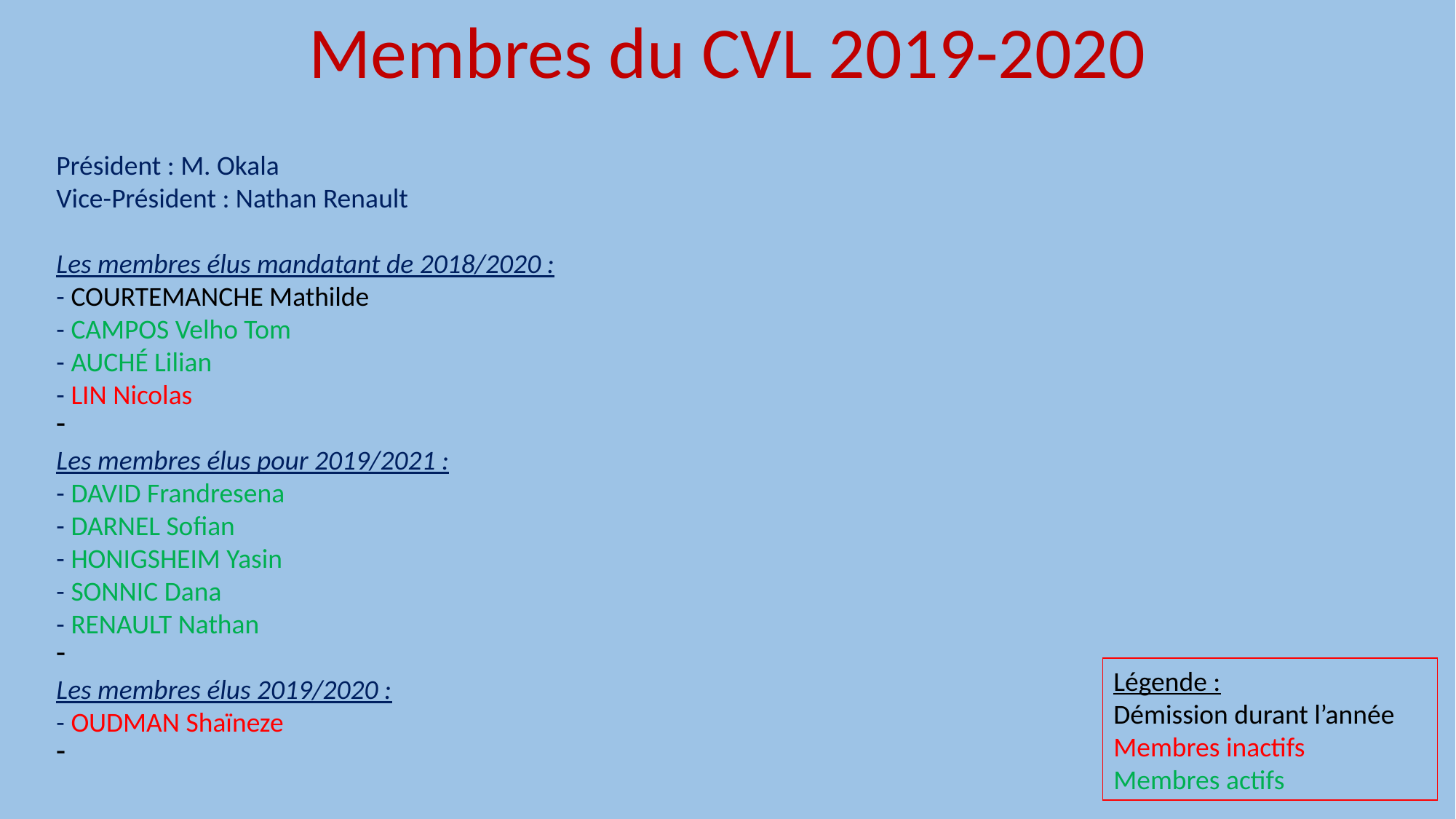

Membres du CVL 2019-2020
Président : M. Okala
Vice-Président : Nathan Renault

Les membres élus mandatant de 2018/2020 :
- COURTEMANCHE Mathilde
- CAMPOS Velho Tom
- AUCHÉ Lilian
- LIN Nicolas

Les membres élus pour 2019/2021 :
- DAVID Frandresena
- DARNEL Sofian
- HONIGSHEIM Yasin
- SONNIC Dana
- RENAULT Nathan

Les membres élus 2019/2020 :
- OUDMAN Shaïneze

Légende :
Démission durant l’année
Membres inactifs
Membres actifs